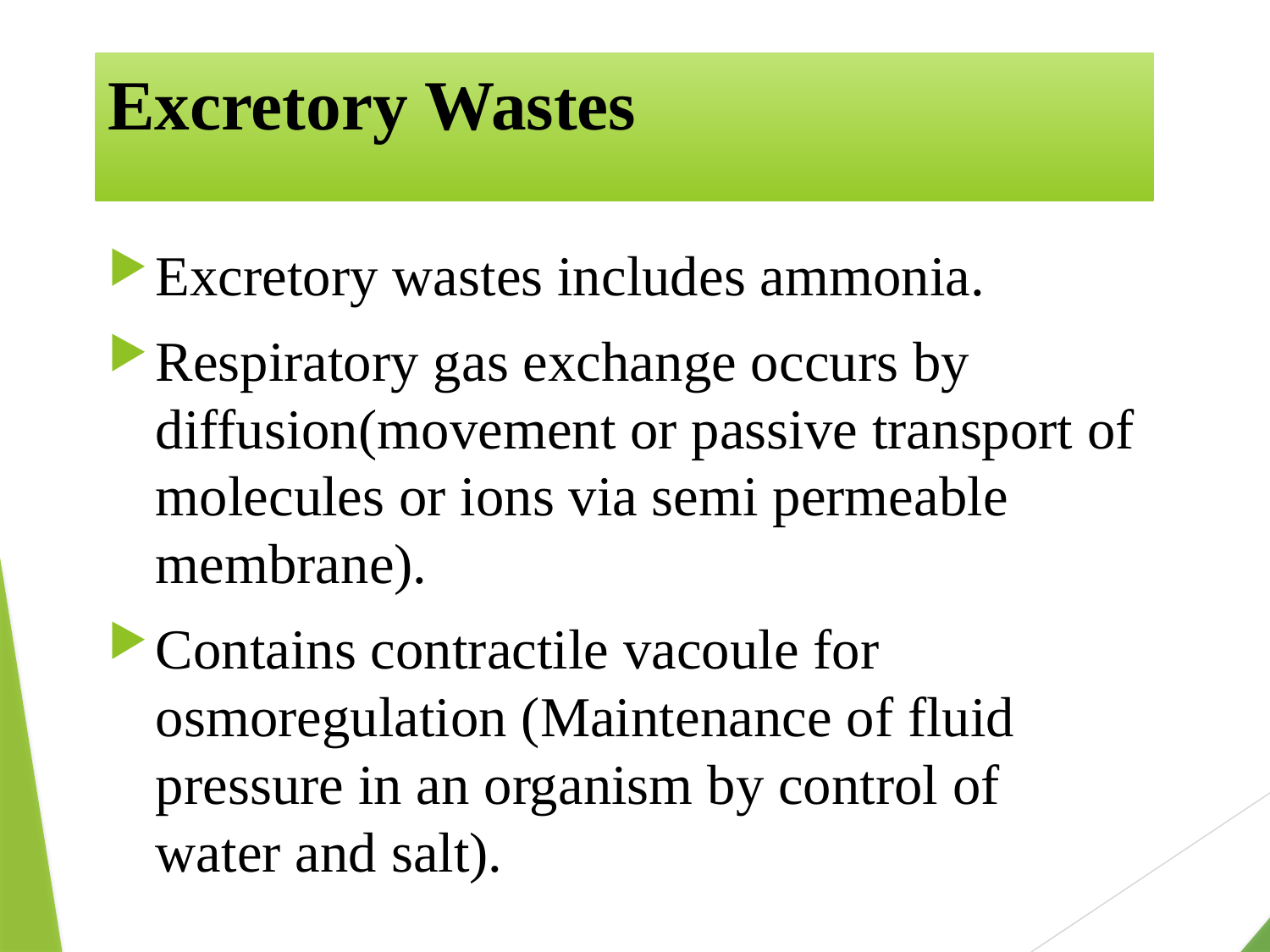

# Excretory Wastes
Excretory wastes includes ammonia.
Respiratory gas exchange occurs by diffusion(movement or passive transport of molecules or ions via semi permeable membrane).
Contains contractile vacoule for osmoregulation (Maintenance of fluid pressure in an organism by control of water and salt).